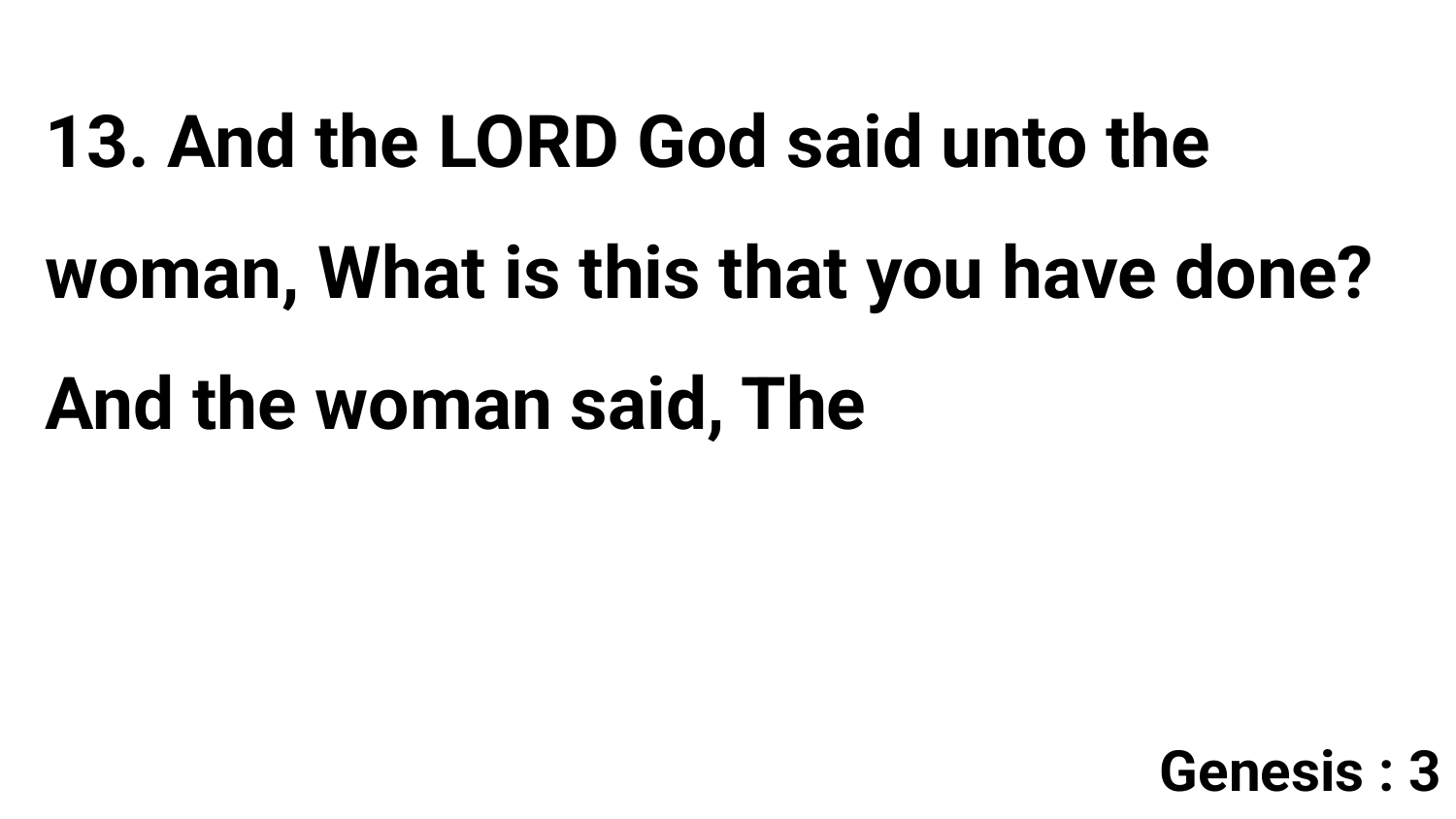

13. And the LORD God said unto the woman, What is this that you have done? And the woman said, The
Genesis : 3